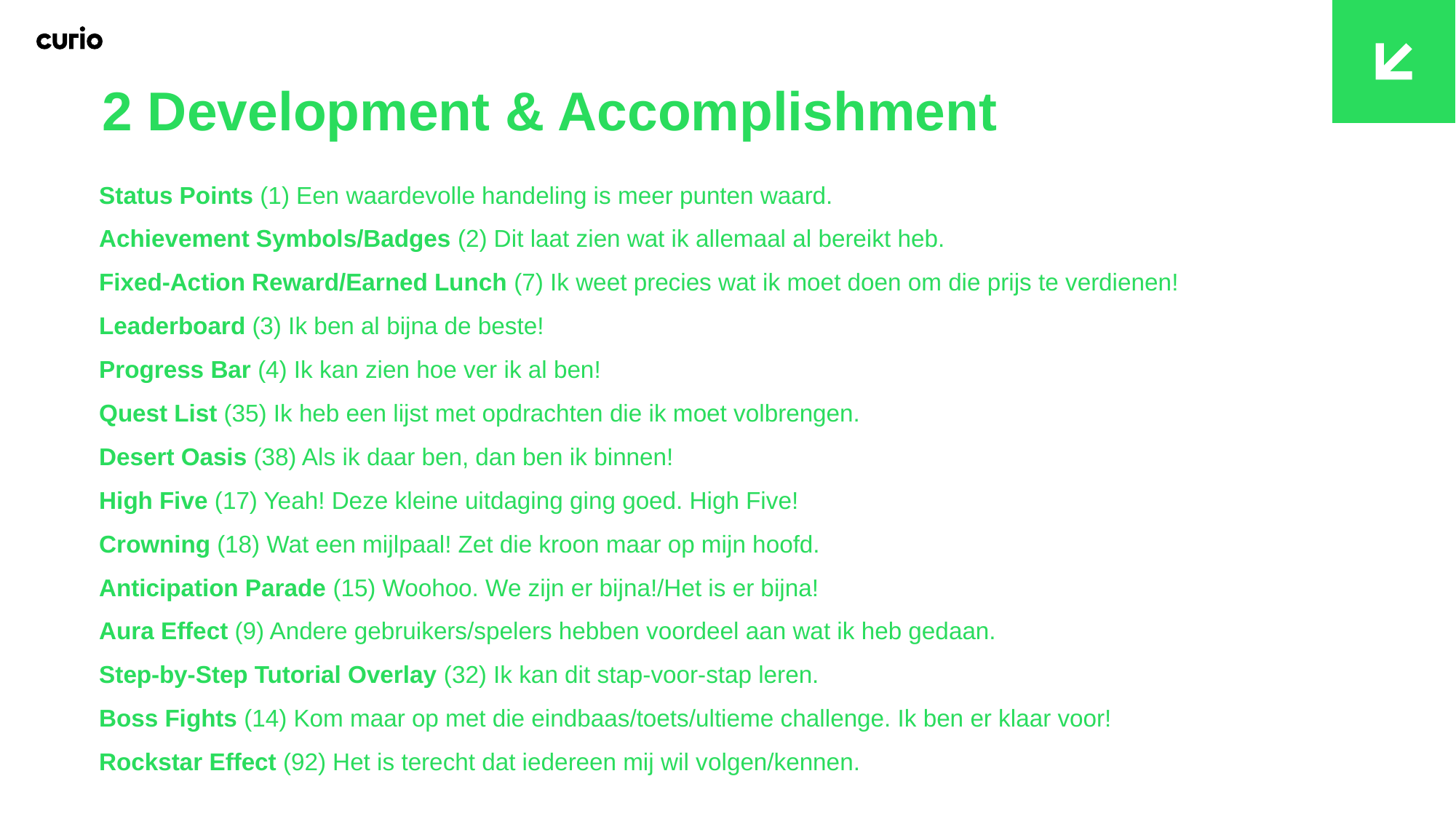

2 Development & Accomplishment
Status Points (1) Een waardevolle handeling is meer punten waard.
Achievement Symbols/Badges (2) Dit laat zien wat ik allemaal al bereikt heb.
Fixed-Action Reward/Earned Lunch (7) Ik weet precies wat ik moet doen om die prijs te verdienen!
Leaderboard (3) Ik ben al bijna de beste!
Progress Bar (4) Ik kan zien hoe ver ik al ben!
Quest List (35) Ik heb een lijst met opdrachten die ik moet volbrengen.
Desert Oasis (38) Als ik daar ben, dan ben ik binnen!
High Five (17) Yeah! Deze kleine uitdaging ging goed. High Five!
Crowning (18) Wat een mijlpaal! Zet die kroon maar op mijn hoofd.
Anticipation Parade (15) Woohoo. We zijn er bijna!/Het is er bijna!
Aura Effect (9) Andere gebruikers/spelers hebben voordeel aan wat ik heb gedaan.
Step-by-Step Tutorial Overlay (32) Ik kan dit stap-voor-stap leren.
Boss Fights (14) Kom maar op met die eindbaas/toets/ultieme challenge. Ik ben er klaar voor!
Rockstar Effect (92) Het is terecht dat iedereen mij wil volgen/kennen.